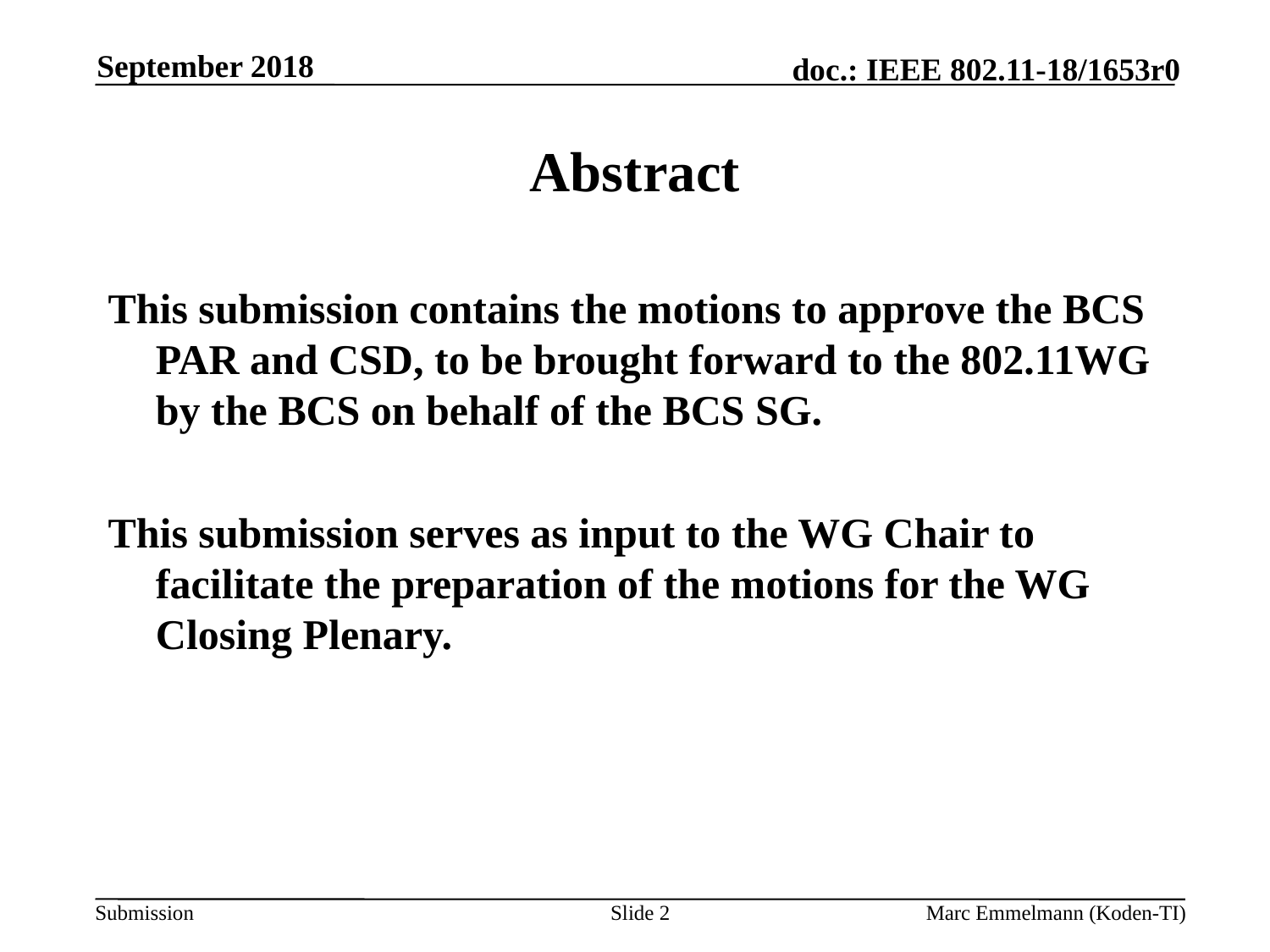

September 2018
# Abstract
This submission contains the motions to approve the BCS PAR and CSD, to be brought forward to the 802.11WG by the BCS on behalf of the BCS SG.

This submission serves as input to the WG Chair to facilitate the preparation of the motions for the WG Closing Plenary.
Slide 2
Marc Emmelmann (Koden-TI)